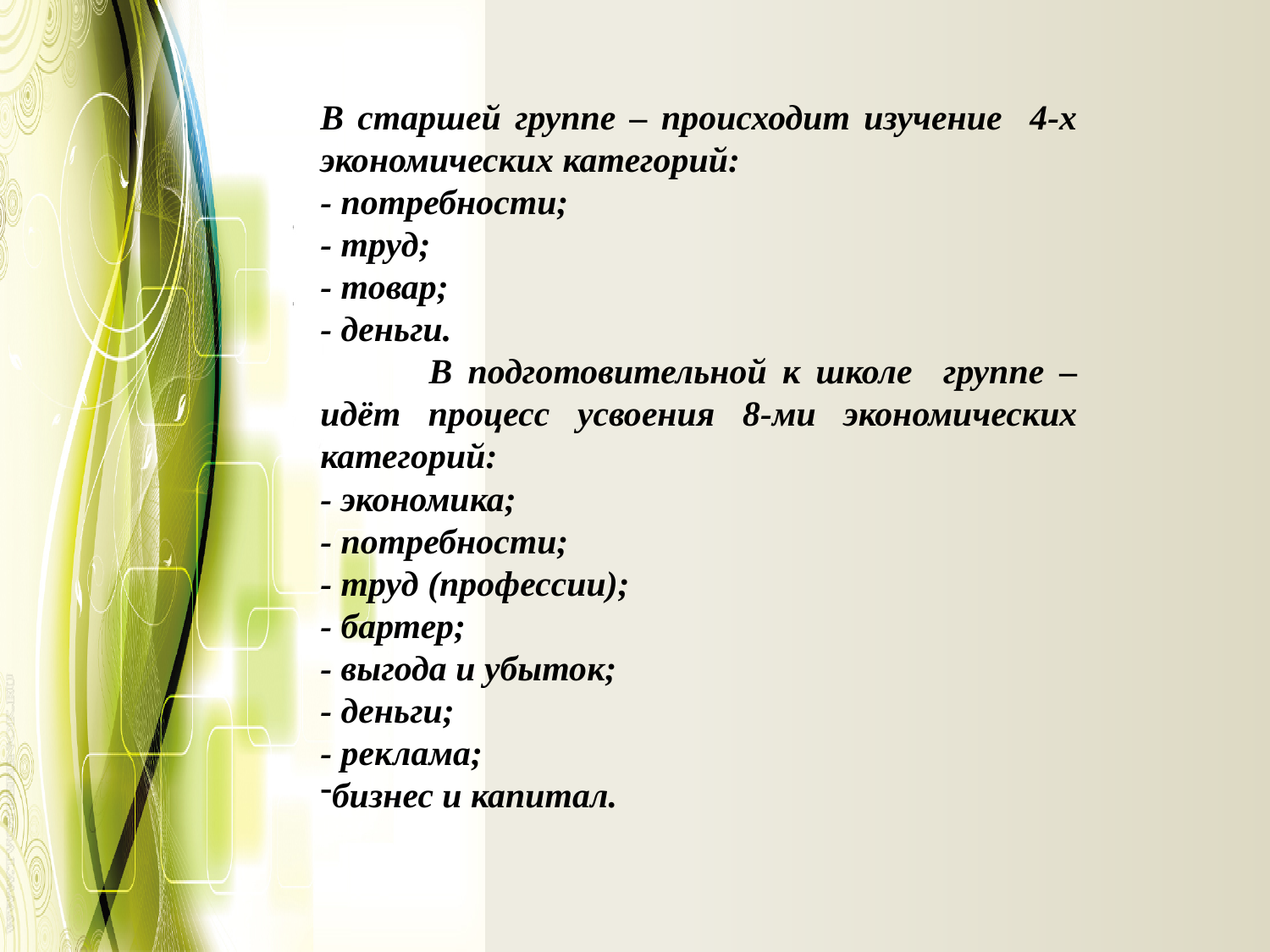

В старшей группе – происходит изучение  4-х экономических категорий:
- потребности;
- труд;
- товар;
- деньги.
       В подготовительной к школе  группе – идёт процесс усвоения 8-ми экономических категорий:
- экономика;
- потребности;
- труд (профессии);
- бартер;
- выгода и убыток;
- деньги;
- реклама;
бизнес и капитал.